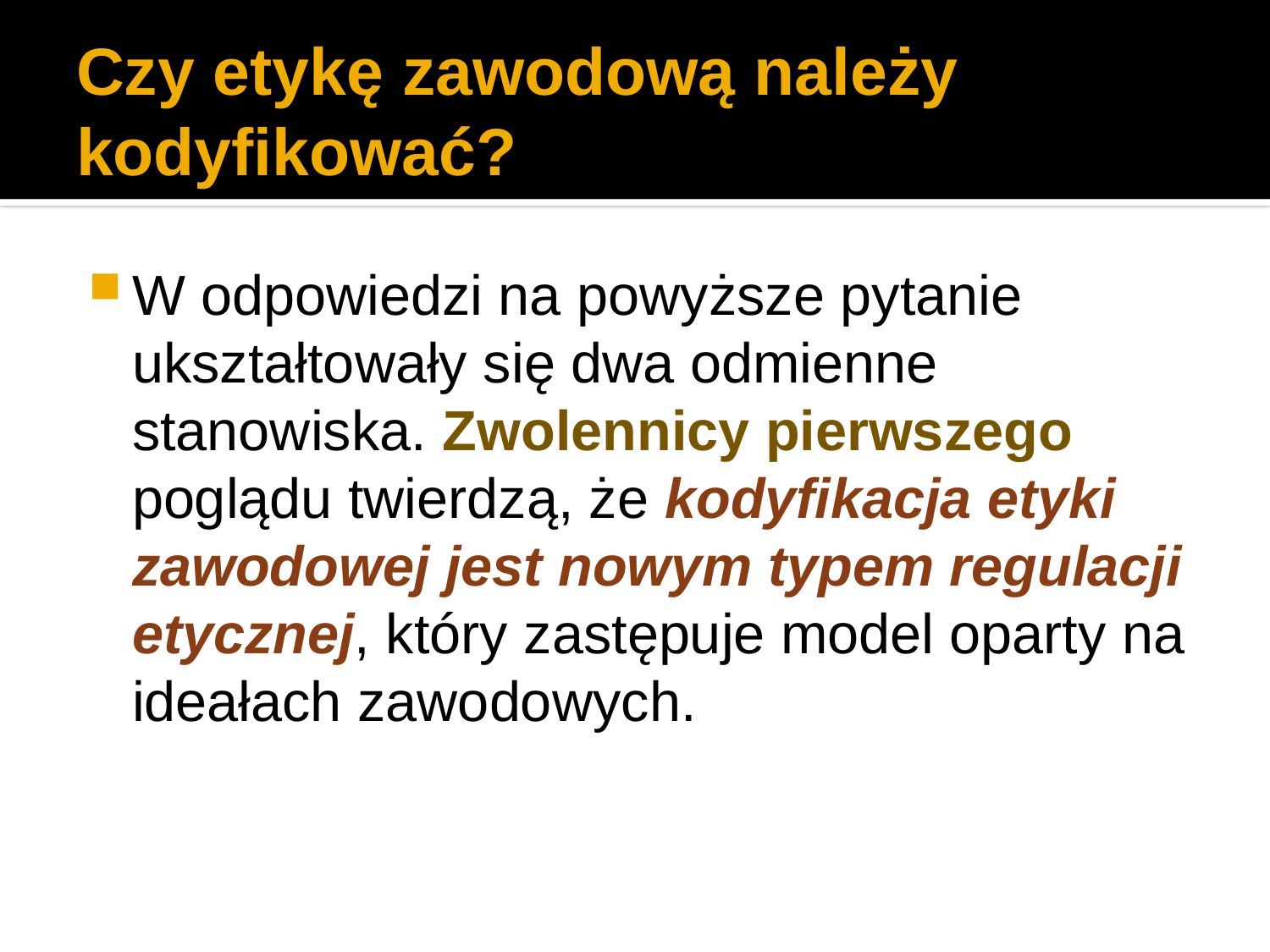

# Czy etykę zawodową należy kodyfikować?
W odpowiedzi na powyższe pytanie ukształtowały się dwa odmienne stanowiska. Zwolennicy pierwszego poglądu twierdzą, że kodyfikacja etyki zawodowej jest nowym typem regulacji etycznej, który zastępuje model oparty na ideałach zawodowych.